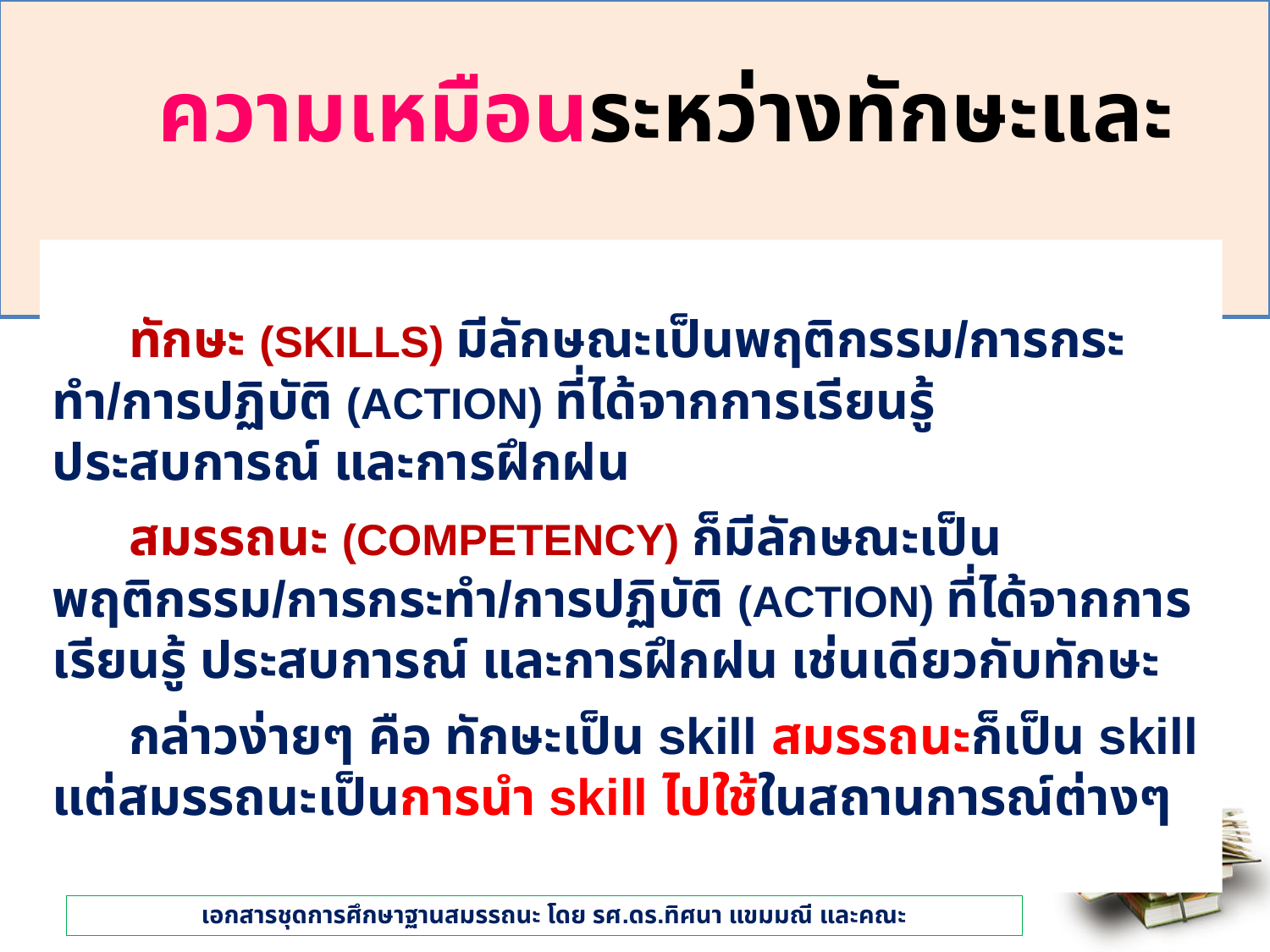

ความเหมือนระหว่างทักษะและสมรรถนะ
 แนวคิดเกี่ยวกับ สมรรถนะ
ทักษะ (SKILLS) มีลักษณะเป็นพฤติกรรม/การกระทำ/การปฏิบัติ (ACTION) ที่ได้จากการเรียนรู้ ประสบการณ์ และการฝึกฝน
สมรรถนะ (COMPETENCY) ก็มีลักษณะเป็นพฤติกรรม/การกระทำ/การปฏิบัติ (ACTION) ที่ได้จากการเรียนรู้ ประสบการณ์ และการฝึกฝน เช่นเดียวกับทักษะ
กล่าวง่ายๆ คือ ทักษะเป็น skill สมรรถนะก็เป็น skill แต่สมรรถนะเป็นการนำ skill ไปใช้ในสถานการณ์ต่างๆ
   เอกสารชุดการศึกษาฐานสมรรถนะ โดย รศ.ดร.ทิศนา แขมมณี และคณะ